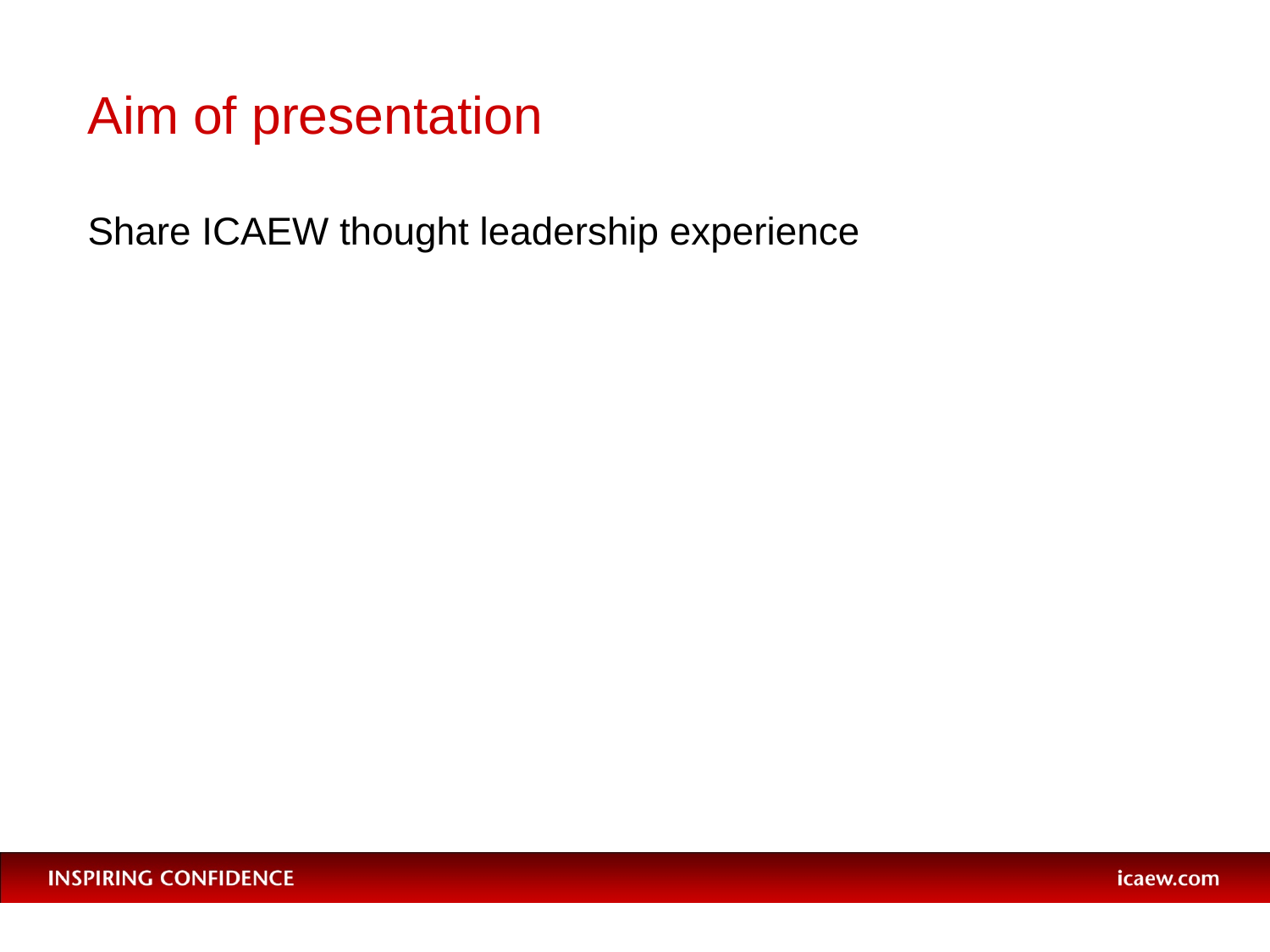

# Aim of presentation
Share ICAEW thought leadership experience